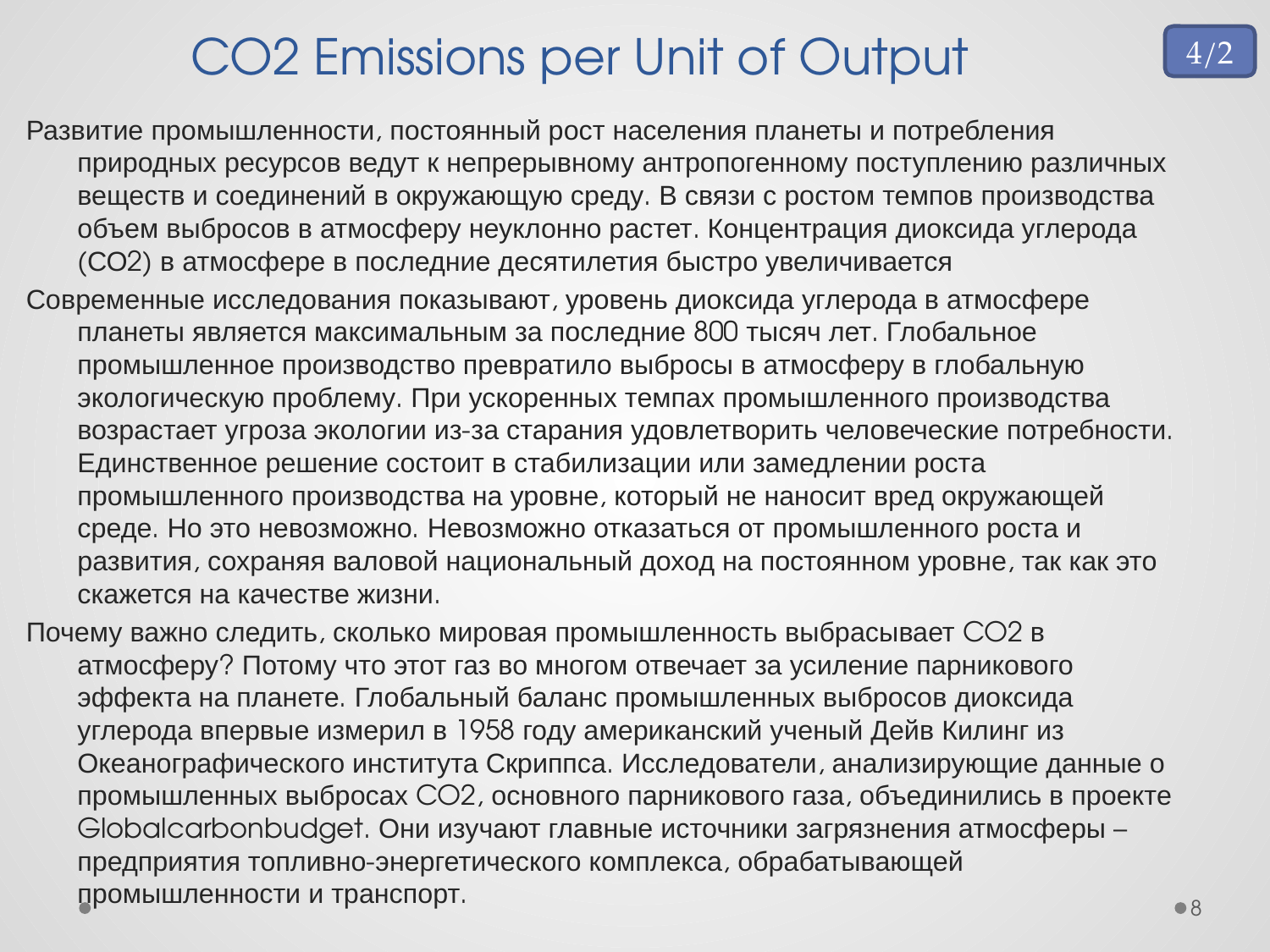

CO2 Emissions per Unit of Output
4/2
Развитие промышленности, постоянный рост населения планеты и потребления природных ресурсов ведут к непрерывному антропогенному поступлению различных веществ и соединений в окружающую среду. В связи с ростом темпов производства объем выбросов в атмосферу неуклонно растет. Концентрация диоксида углерода (СО2) в атмосфере в последние десятилетия быстро увеличивается
Современные исследования показывают, уровень диоксида углерода в атмосфере планеты является максимальным за последние 800 тысяч лет. Глобальное промышленное производство превратило выбросы в атмосферу в глобальную экологическую проблему. При ускоренных темпах промышленного производства возрастает угроза экологии из-за старания удовлетворить человеческие потребности. Единственное решение состоит в стабилизации или замедлении роста промышленного производства на уровне, который не наносит вред окружающей среде. Но это невозможно. Невозможно отказаться от промышленного роста и развития, сохраняя валовой национальный доход на постоянном уровне, так как это скажется на качестве жизни.
Почему важно следить, сколько мировая промышленность выбрасывает CO2 в атмосферу? Потому что этот газ во многом отвечает за усиление парникового эффекта на планете. Глобальный баланс промышленных выбросов диоксида углерода впервые измерил в 1958 году американский ученый Дейв Килинг из Океанографического института Скриппса. Исследователи, анализирующие данные о промышленных выбросах CO2, основного парникового газа, объединились в проекте Globalcarbonbudget. Они изучают главные источники загрязнения атмосферы – предприятия топливно-энергетического комплекса, обрабатывающей промышленности и транспорт.
8